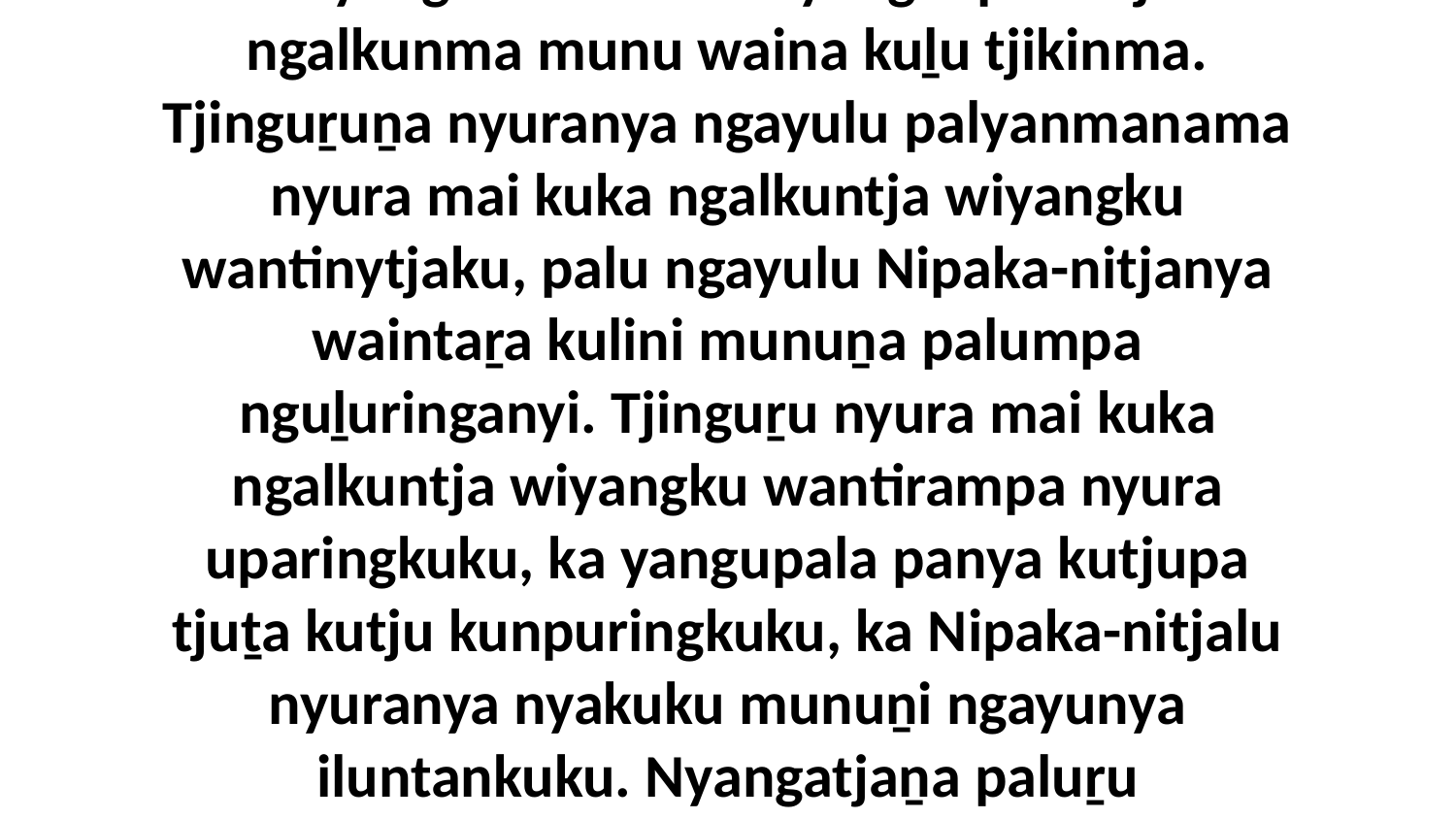

10 Ka wati paluṟu Danielta alatji wangkangu, “Palu panya mayatja Nipaka-nitjaluṉi wangkangu nyura kunyu wantinytja wiyangku mai kuka nyanganpa kutju ngalkunma munu waina kuḻu tjikinma. Tjinguṟuṉa nyuranya ngayulu palyanmanama nyura mai kuka ngalkuntja wiyangku wantinytjaku, palu ngayulu Nipaka-nitjanya waintaṟa kulini munuṉa palumpa nguḻuringanyi. Tjinguṟu nyura mai kuka ngalkuntja wiyangku wantirampa nyura uparingkuku, ka yangupala panya kutjupa tjuṯa kutju kunpuringkuku, ka Nipaka-nitjalu nyuranya nyakuku munuṉi ngayunya iluntankuku. Nyangatjaṉa paluṟu wangkanytjitja nyurala wangkanyi. Kaya mai munu kuka nyanganpa ngalkunma wantinytja wiyangku. Palya?” Alatji Atjapa-natjalu Danielta wangkangu.